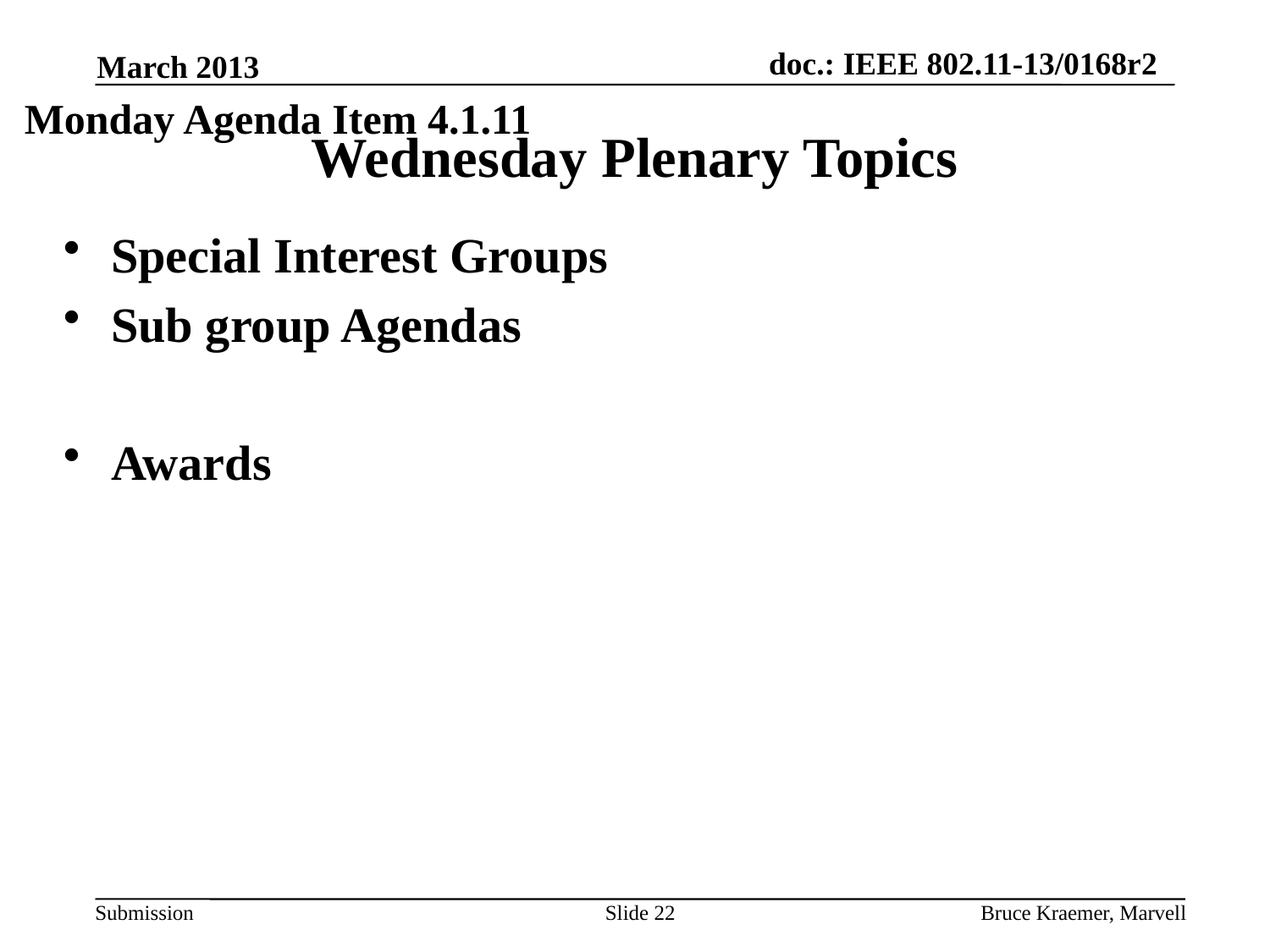

March 2013
Monday Agenda Item 4.1.11
# Wednesday Plenary Topics
Special Interest Groups
Sub group Agendas

Awards

Slide 22
Bruce Kraemer, Marvell